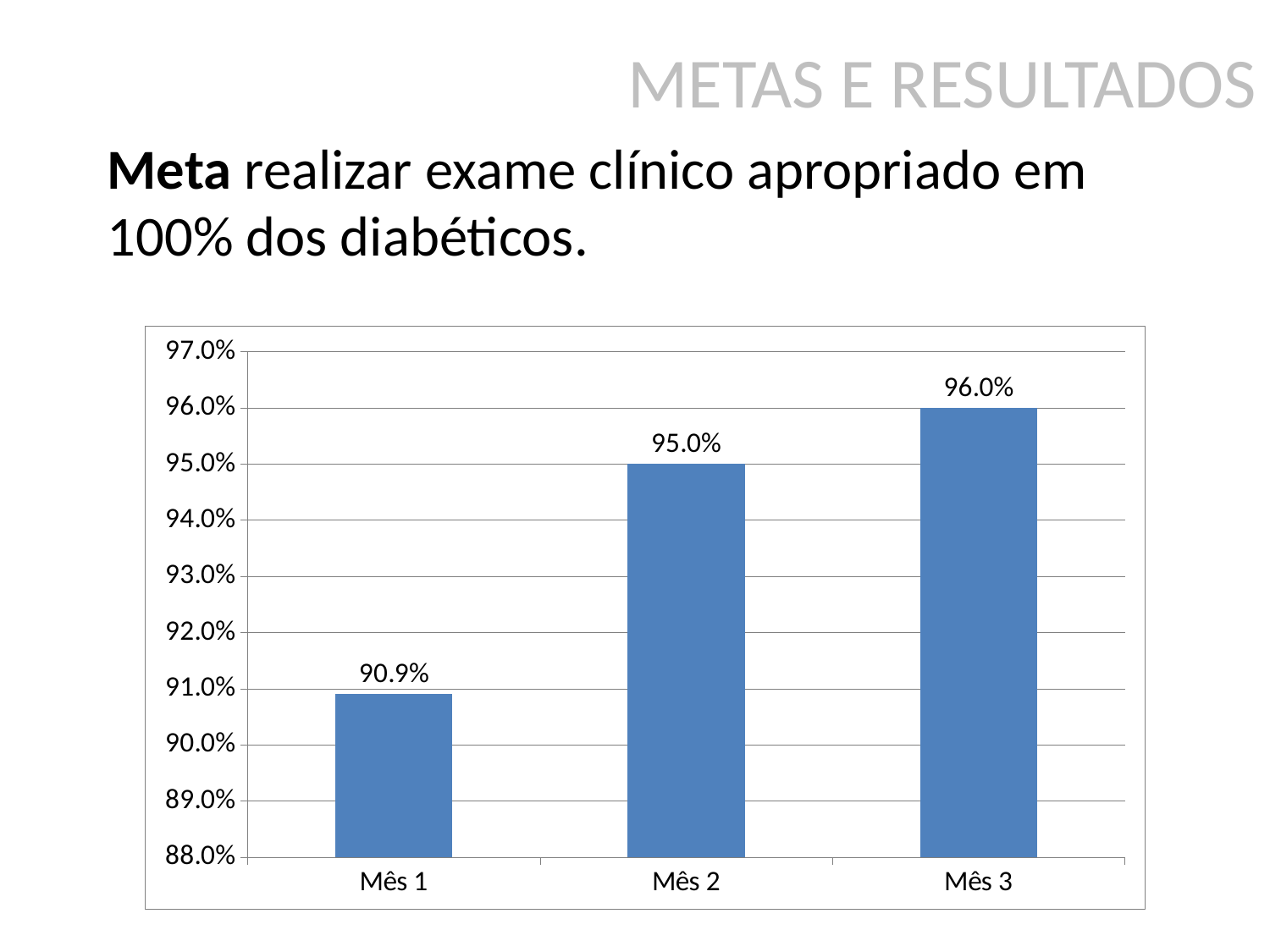

METAS E RESULTADOS
Meta realizar exame clínico apropriado em 100% dos diabéticos.

### Chart

| Category | Proporção de diabéticos com o exame clínico em dia de acordo com o protocolo |
|---|---|
| Mês 1 | 0.9090909090909091 |
| Mês 2 | 0.9500000000000006 |
| Mês 3 | 0.9600000000000006 |